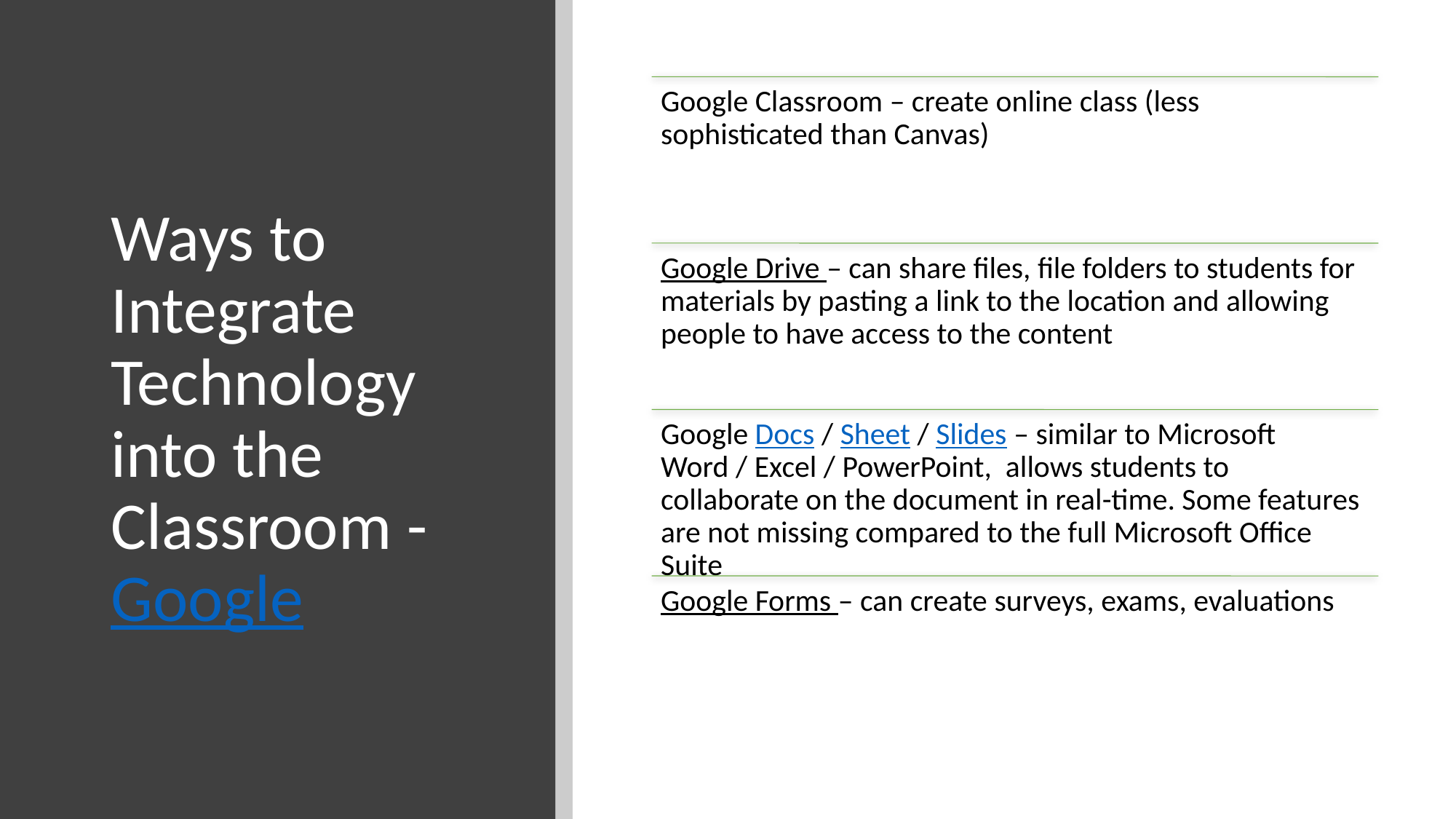

Google Classroom – create online class (less sophisticated than Canvas)
Google Drive – can share files, file folders to students for materials by pasting a link to the location and allowing people to have access to the content
Google Docs / Sheet / Slides – similar to Microsoft Word / Excel / PowerPoint,  allows students to collaborate on the document in real-time. Some features are not missing compared to the full Microsoft Office Suite
Google Forms – can create surveys, exams, evaluations
# Ways to Integrate Technology into the Classroom - Google